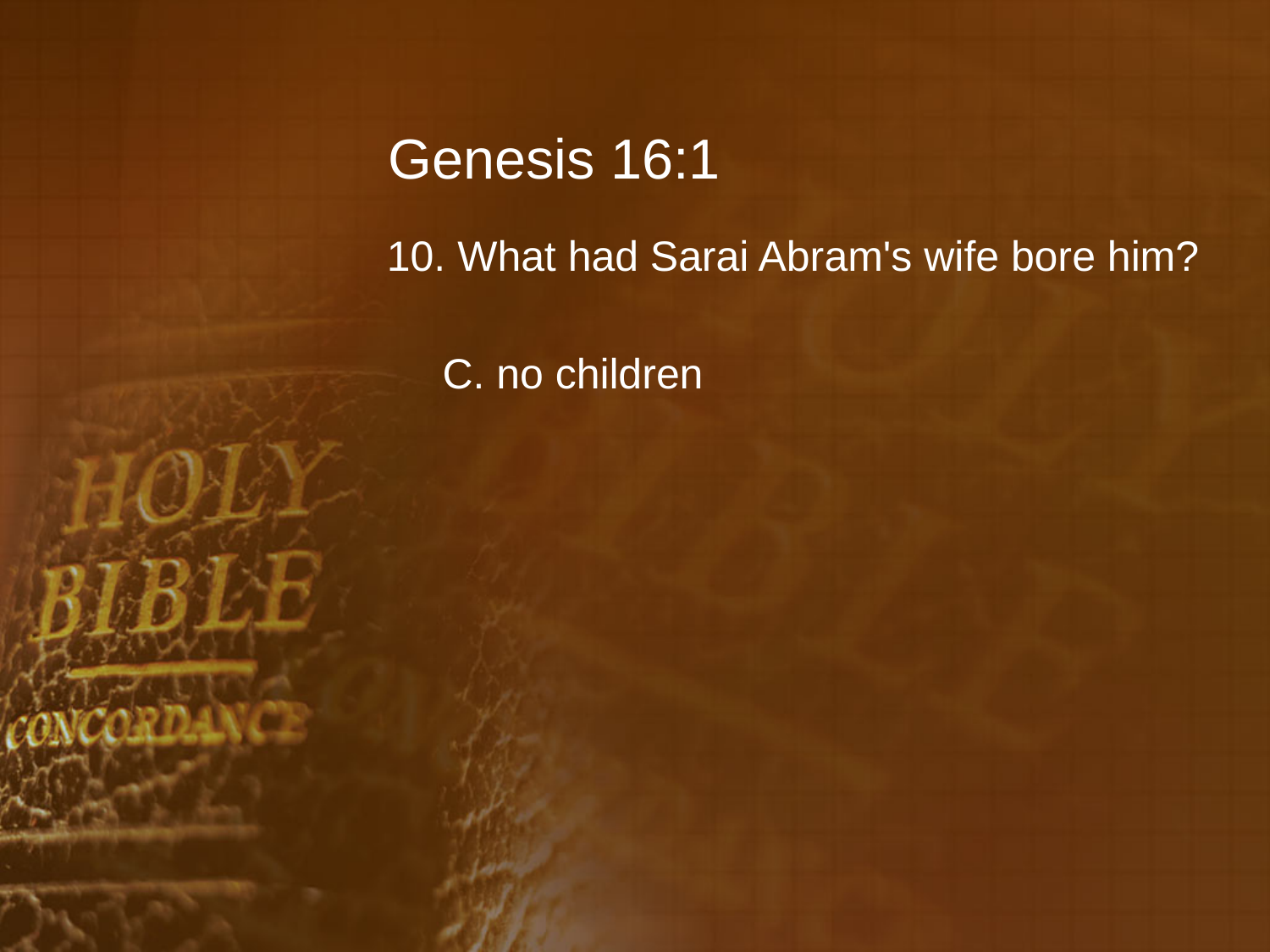

# Genesis 16:1
10. What had Sarai Abram's wife bore him?

C. no children